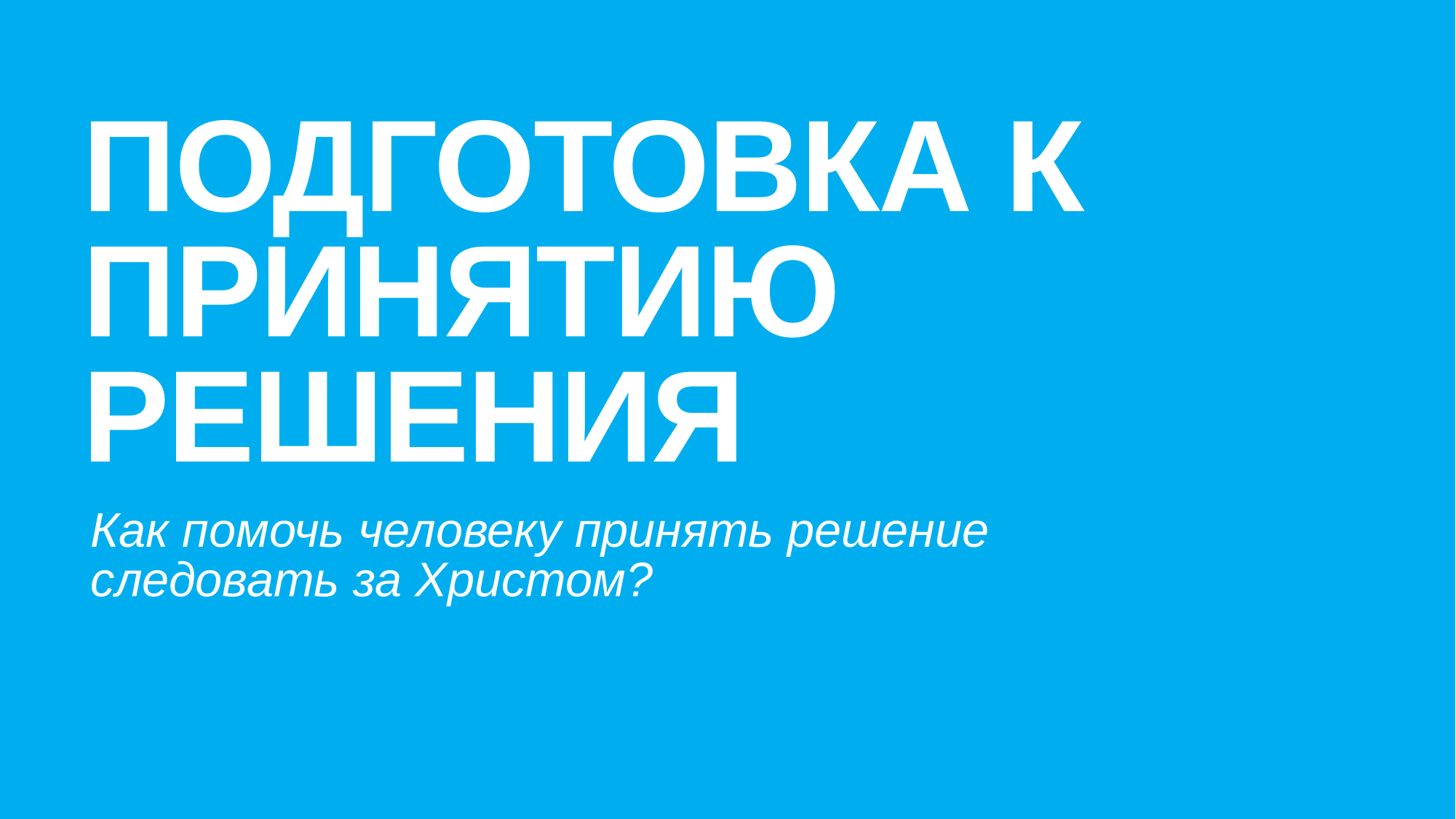

# ПОДГОТОВКА К ПРИНЯТИЮ РЕШЕНИЯ
Как помочь человеку принять решение следовать за Христом?